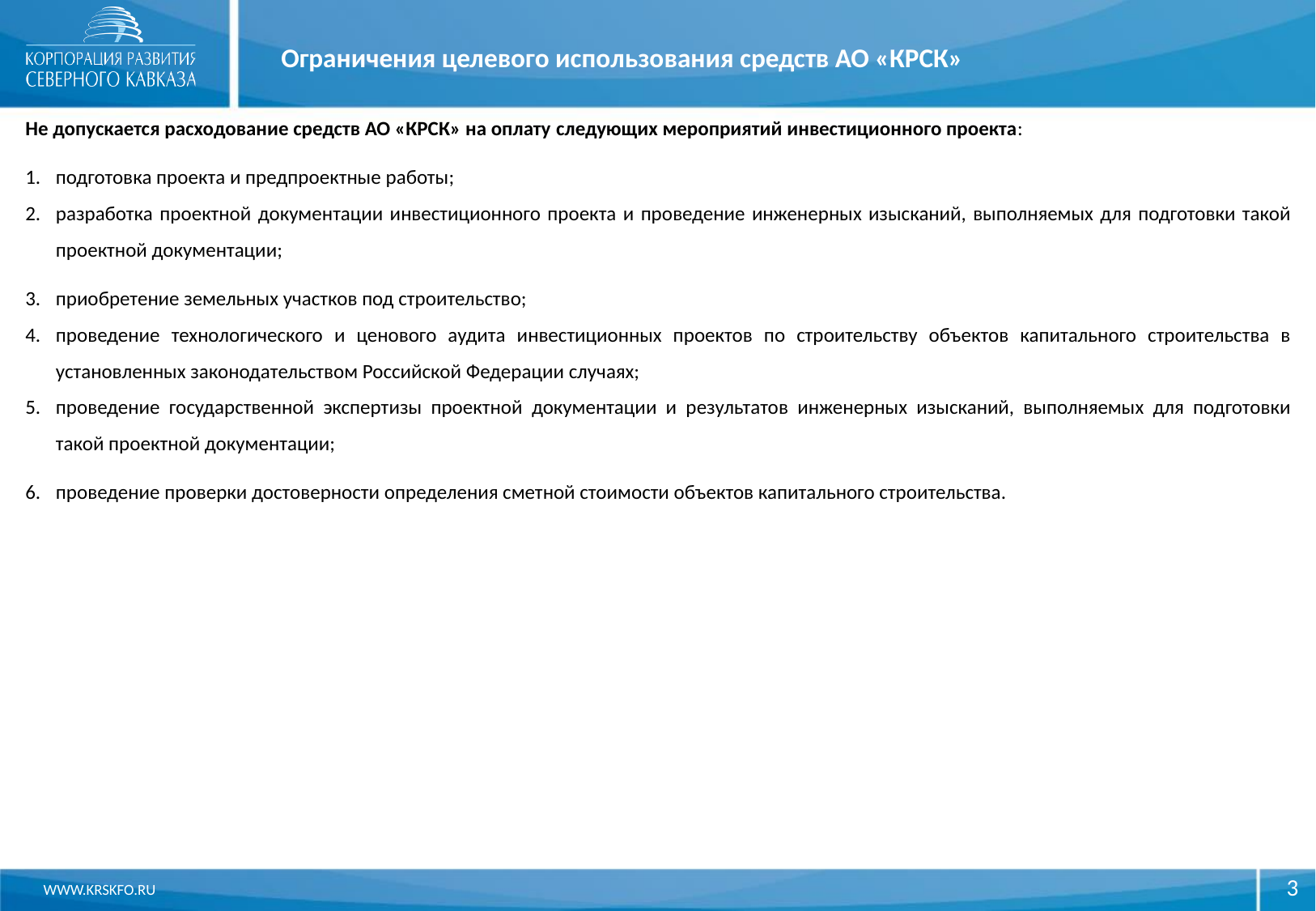

# Ограничения целевого использования средств АО «КРСК»
Не допускается расходование средств АО «КРСК» на оплату следующих мероприятий инвестиционного проекта:
подготовка проекта и предпроектные работы;
разработка проектной документации инвестиционного проекта и проведение инженерных изысканий, выполняемых для подготовки такой проектной документации;
приобретение земельных участков под строительство;
проведение технологического и ценового аудита инвестиционных проектов по строительству объектов капитального строительства в установленных законодательством Российской Федерации случаях;
проведение государственной экспертизы проектной документации и результатов инженерных изысканий, выполняемых для подготовки такой проектной документации;
проведение проверки достоверности определения сметной стоимости объектов капитального строительства.